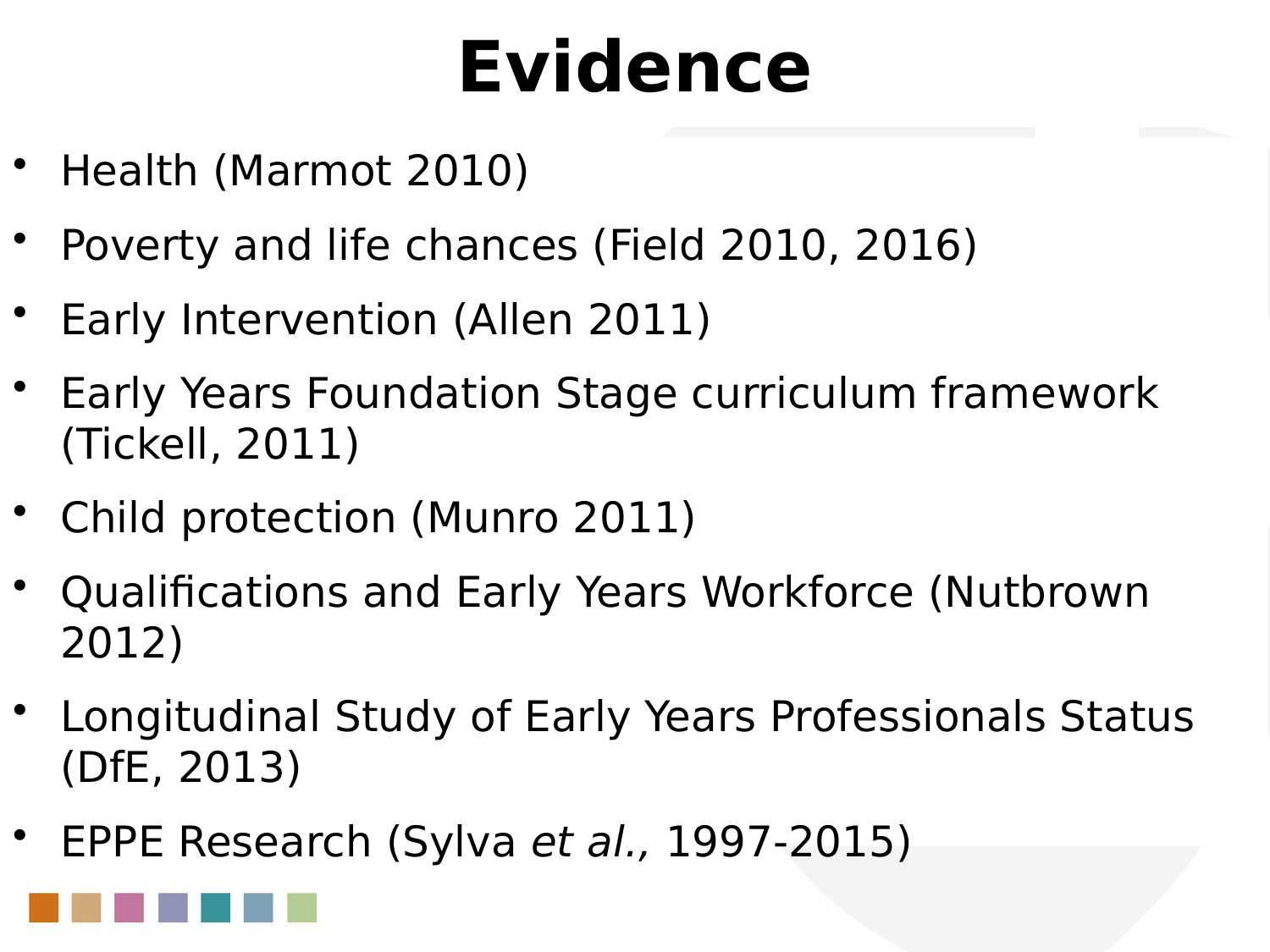

# Evidence
Health (Marmot 2010)
Poverty and life chances (Field 2010, 2016)
Early Intervention (Allen 2011)
Early Years Foundation Stage curriculum framework (Tickell, 2011)
Child protection (Munro 2011)
Qualifications and Early Years Workforce (Nutbrown 2012)
Longitudinal Study of Early Years Professionals Status (DfE, 2013)
EPPE Research (Sylva et al., 1997-2015)